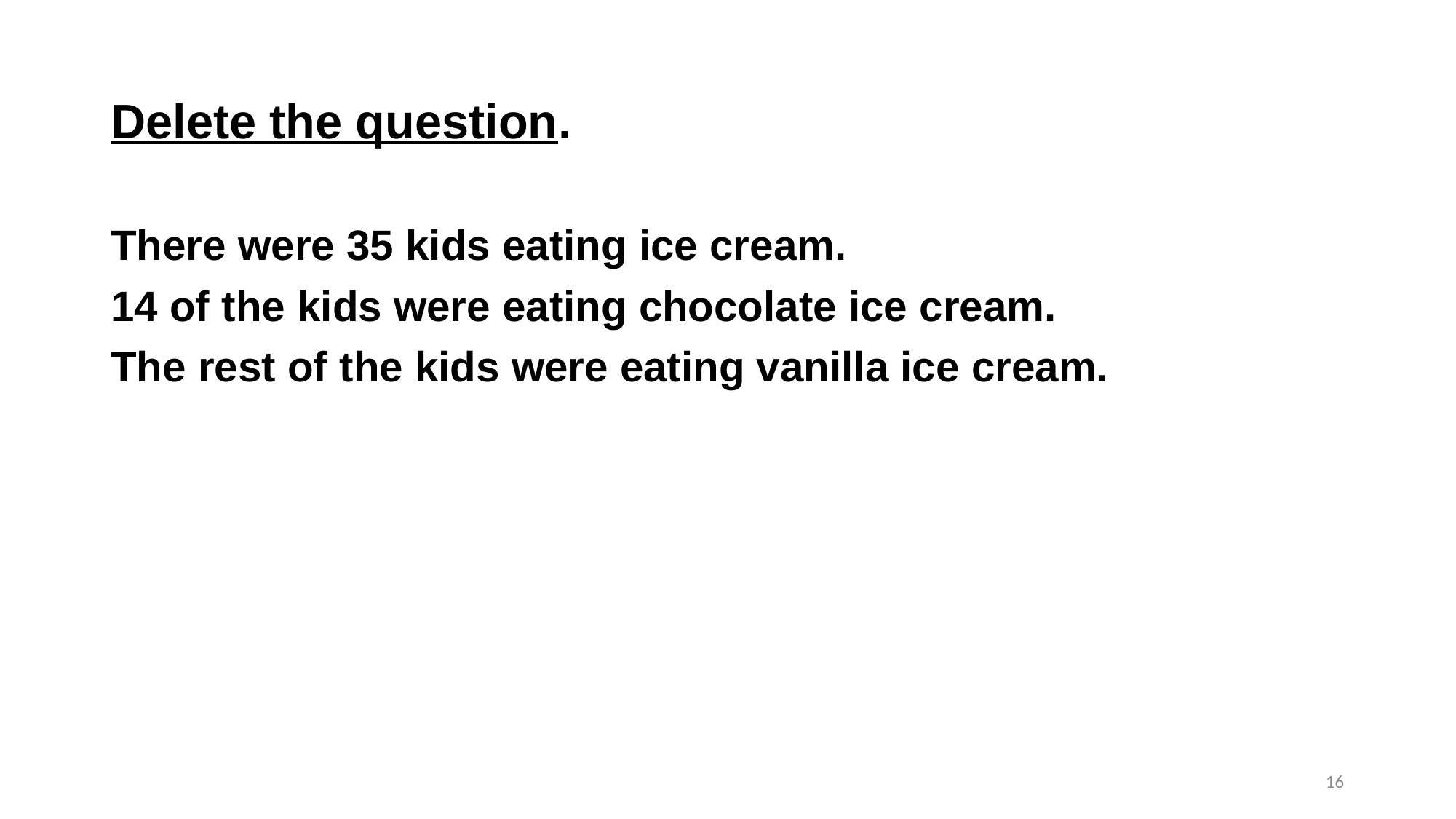

# Delete the question.
There were 35 kids eating ice cream.
14 of the kids were eating chocolate ice cream.
The rest of the kids were eating vanilla ice cream.
16